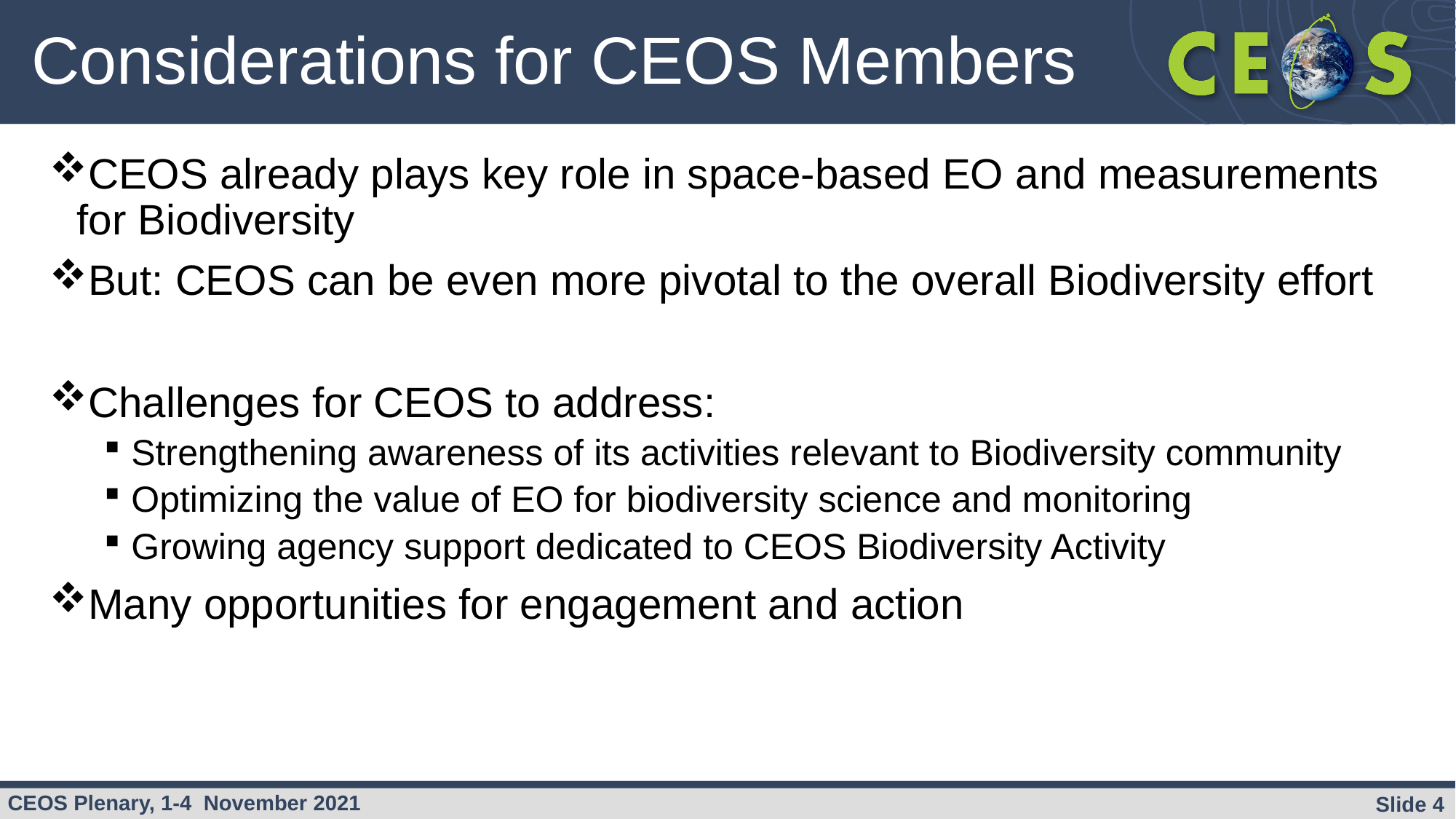

# Considerations for CEOS Members
CEOS already plays key role in space-based EO and measurements for Biodiversity
But: CEOS can be even more pivotal to the overall Biodiversity effort

Challenges for CEOS to address:
Strengthening awareness of its activities relevant to Biodiversity community
Optimizing the value of EO for biodiversity science and monitoring
Growing agency support dedicated to CEOS Biodiversity Activity
Many opportunities for engagement and action